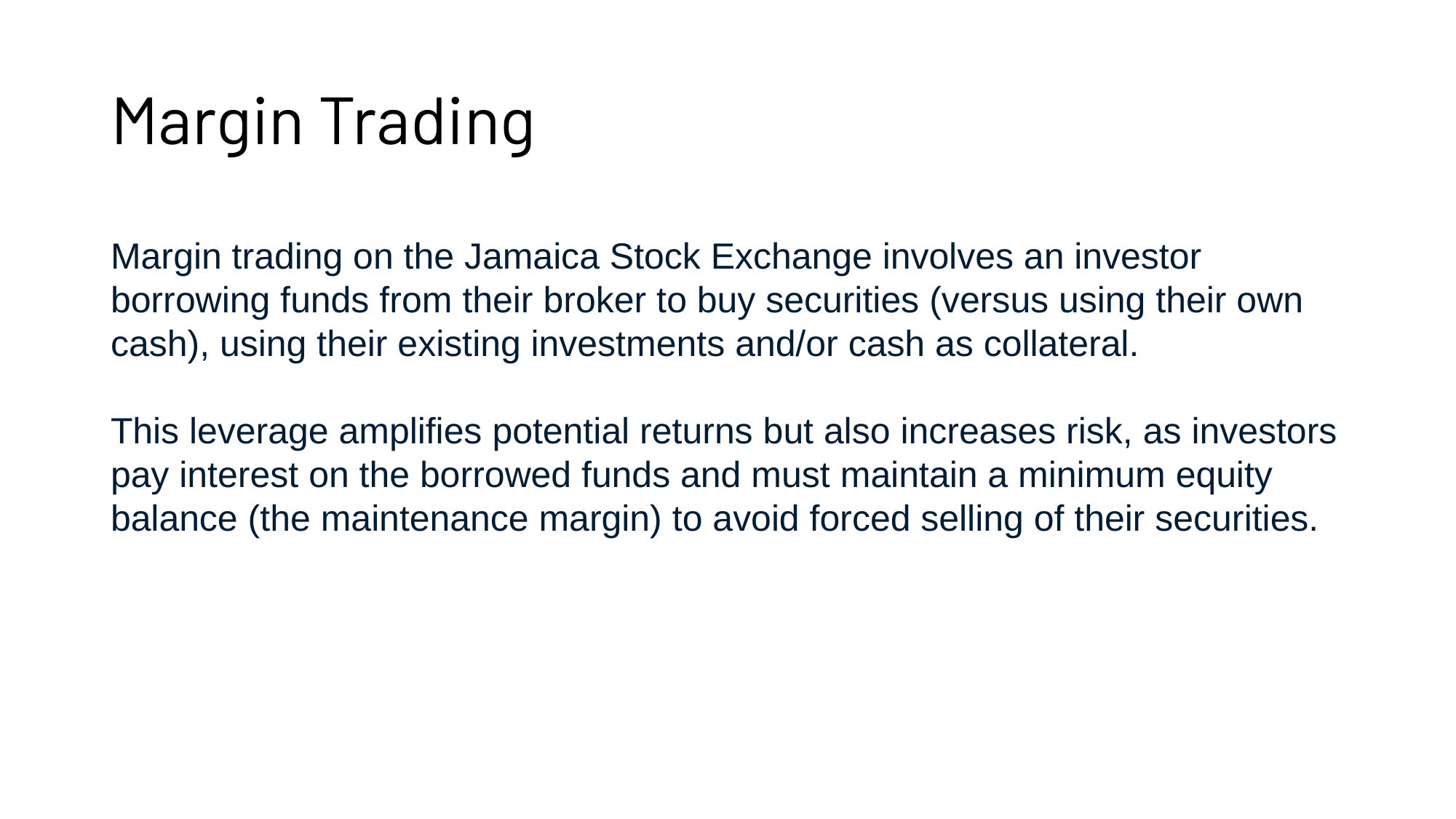

# Margin Trading
Margin trading on the Jamaica Stock Exchange involves an investor borrowing funds from their broker to buy securities (versus using their own cash), using their existing investments and/or cash as collateral.

This leverage amplifies potential returns but also increases risk, as investors pay interest on the borrowed funds and must maintain a minimum equity balance (the maintenance margin) to avoid forced selling of their securities.